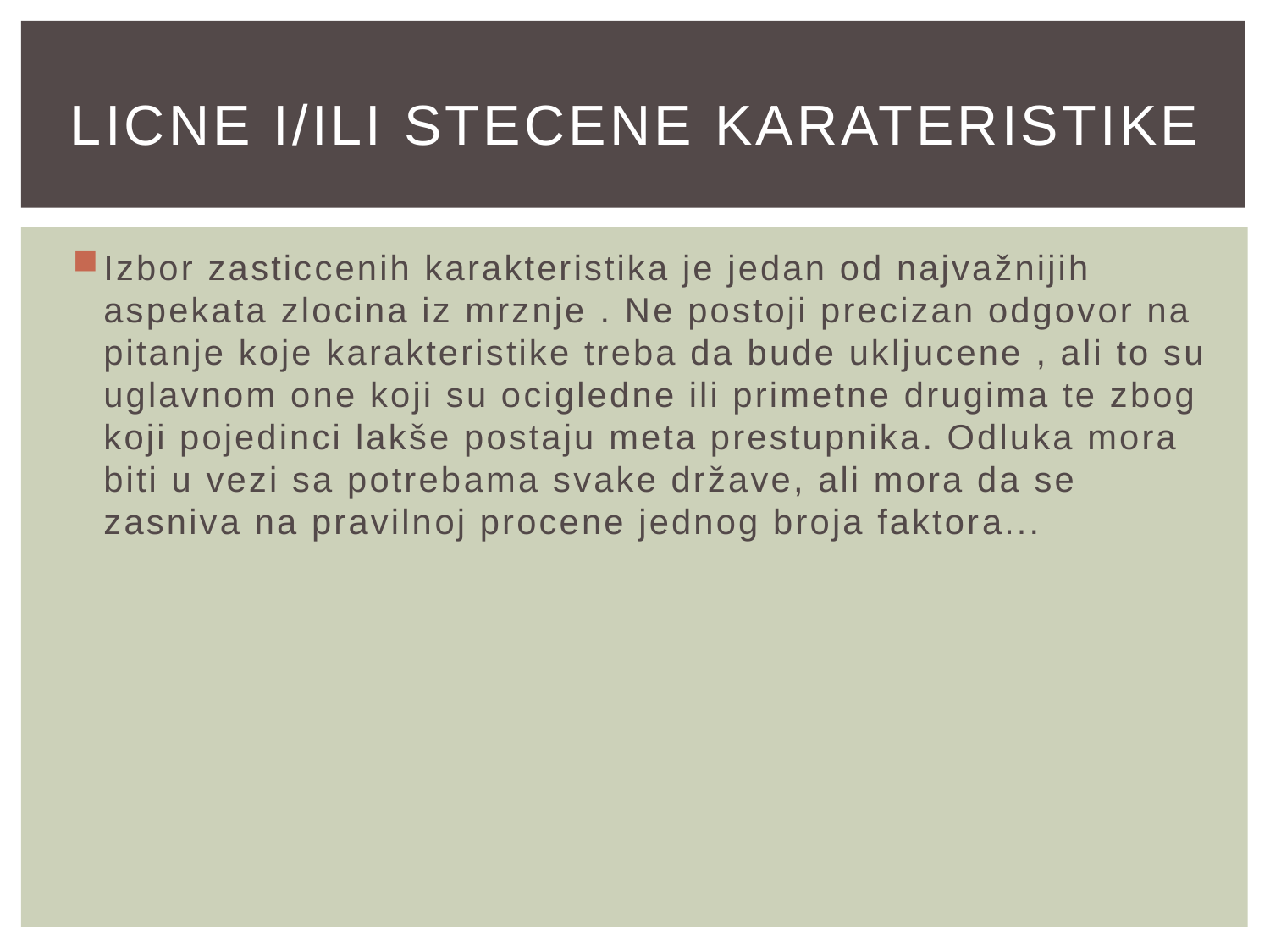

# Licne i/ili stecene karateristike
Izbor zasticcenih karakteristika je jedan od najvažnijih aspekata zlocina iz mrznje . Ne postoji precizan odgovor na pitanje koje karakteristike treba da bude ukljucene , ali to su uglavnom one koji su ocigledne ili primetne drugima te zbog koji pojedinci lakše postaju meta prestupnika. Odluka mora biti u vezi sa potrebama svake države, ali mora da se zasniva na pravilnoj procene jednog broja faktora...